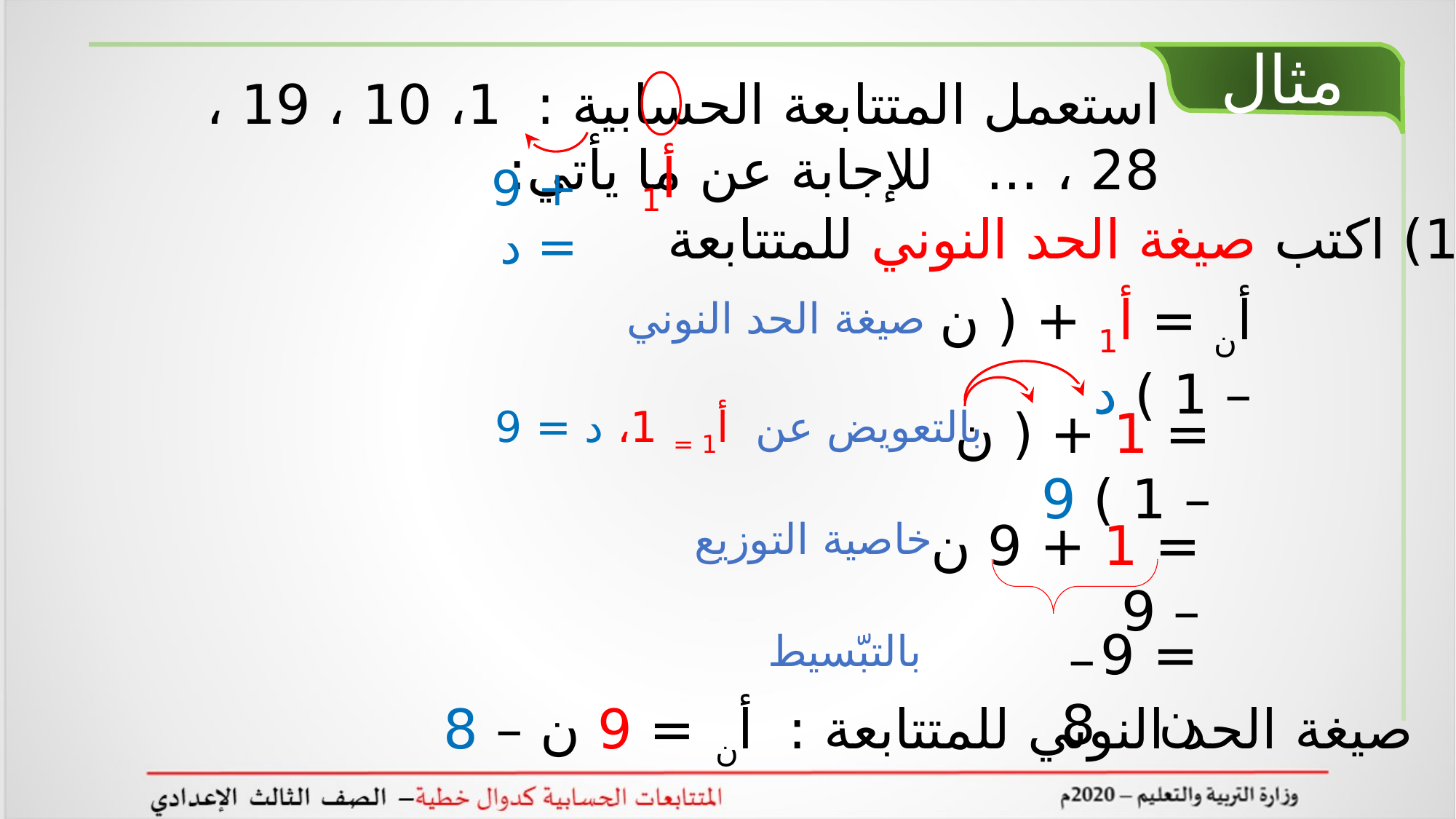

مثال

استعمل المتتابعة الحسابية :  1، 10 ، 19 ، 28 ، ...   للإجابة عن ما يأتي:

أ1
+ 9 = د
1) اكتب صيغة الحد النوني للمتتابعة
أن = أ1 + ( ن – 1 ) د
صيغة الحد النوني

= 1 + ( ن – 1 ) 9
بالتعويض عن  أ1 =  1، د = 9

= 1 + 9 ن – 9
خاصية التوزيع
= 9 ن
بالتبّسيط
– 8
صيغة الحد النوني للمتتابعة :  أن  = 9 ن – 8